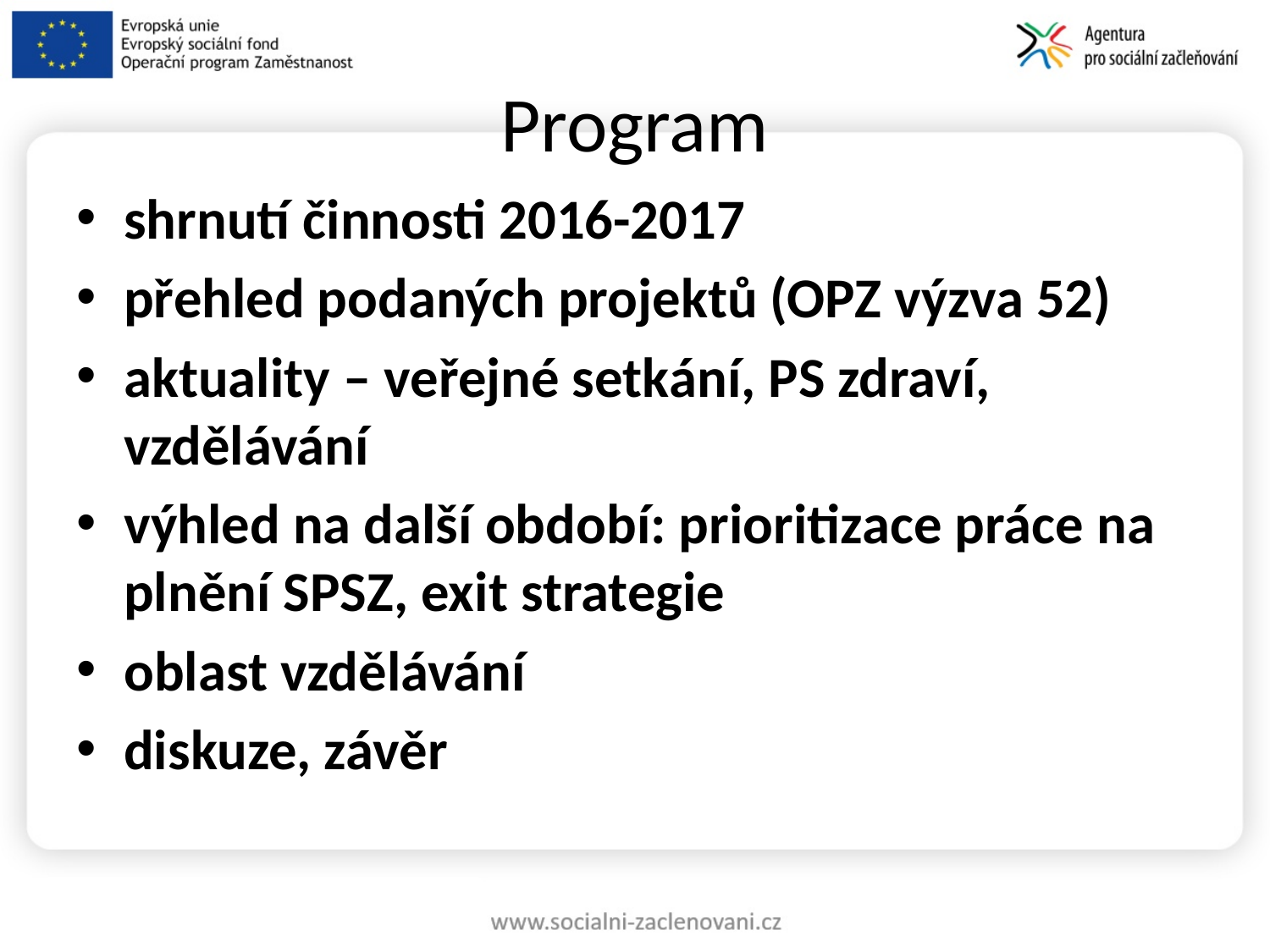

# Program
shrnutí činnosti 2016-2017
přehled podaných projektů (OPZ výzva 52)
aktuality – veřejné setkání, PS zdraví, vzdělávání
výhled na další období: prioritizace práce na plnění SPSZ, exit strategie
oblast vzdělávání
diskuze, závěr